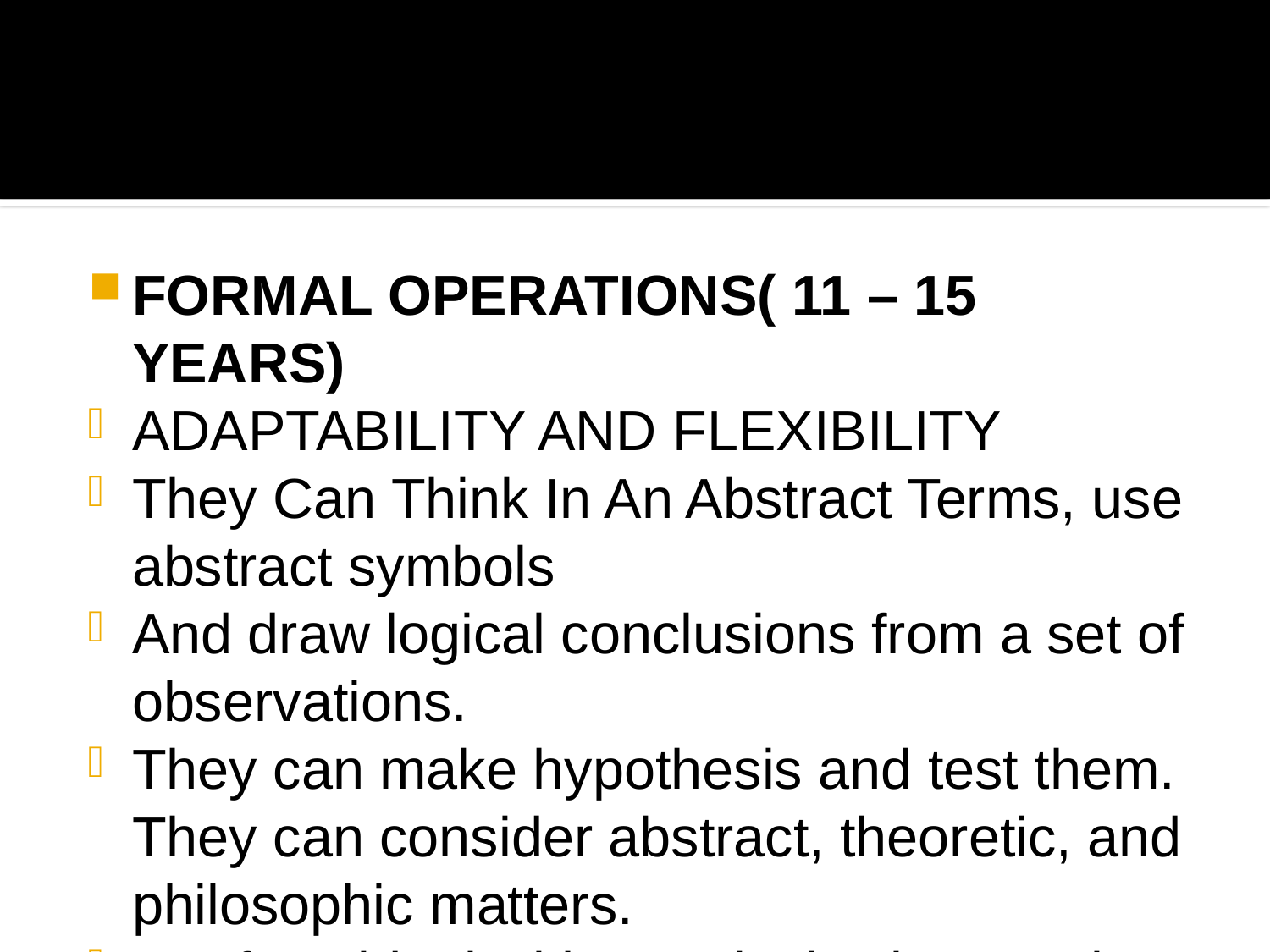

#
FORMAL OPERATIONS( 11 – 15 YEARS)
ADAPTABILITY AND FLEXIBILITY
They Can Think In An Abstract Terms, use abstract symbols
And draw logical conclusions from a set of observations.
They can make hypothesis and test them. They can consider abstract, theoretic, and philosophic matters.
Confuse ideal with practical… but can be resolved.